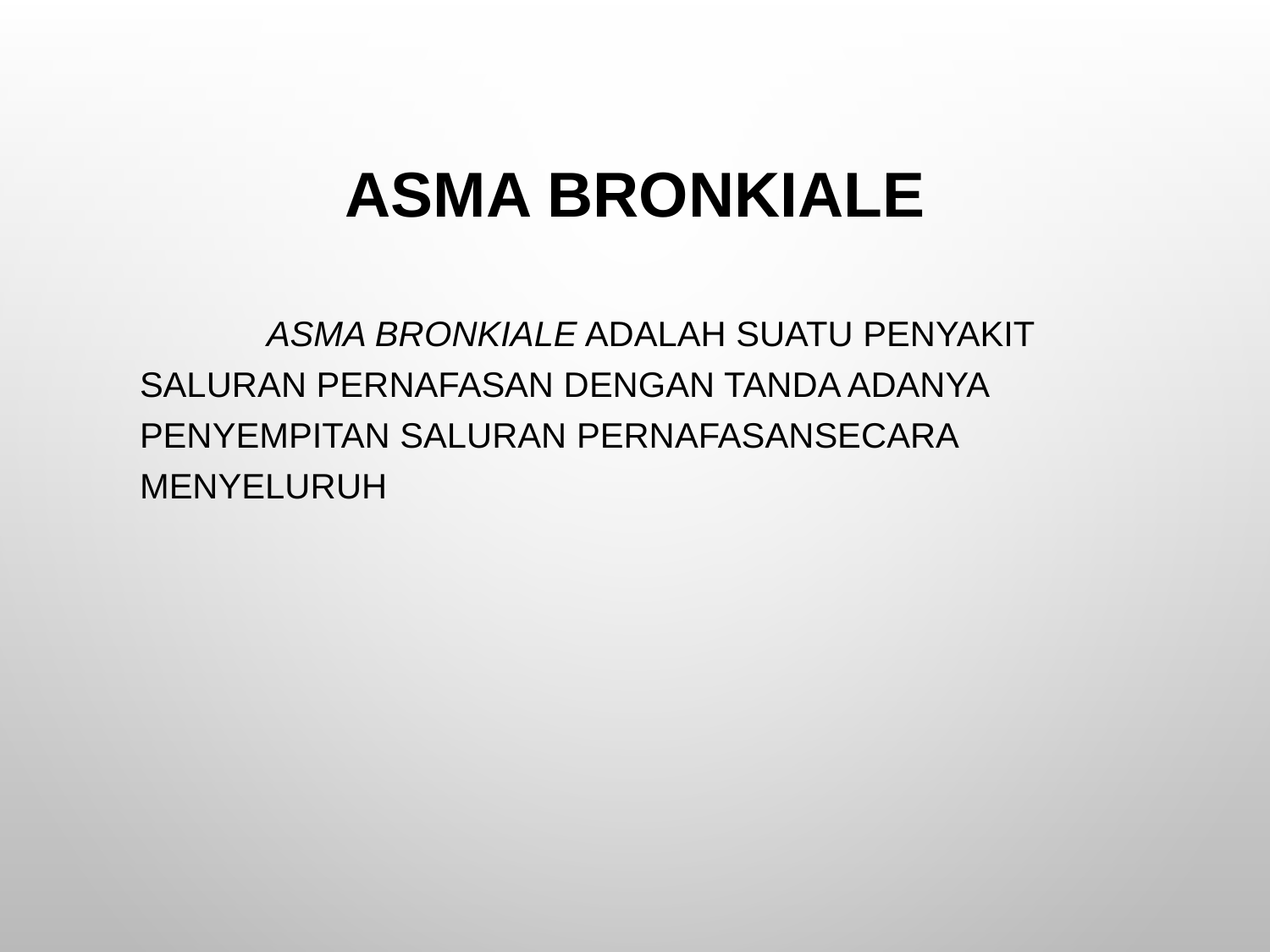

# ASMA BRONKIALE
		Asma bronkiale adalah suatu penyakit saluran pernafasan dengan tanda adanya penyempitan saluran pernafasansecara menyeluruh